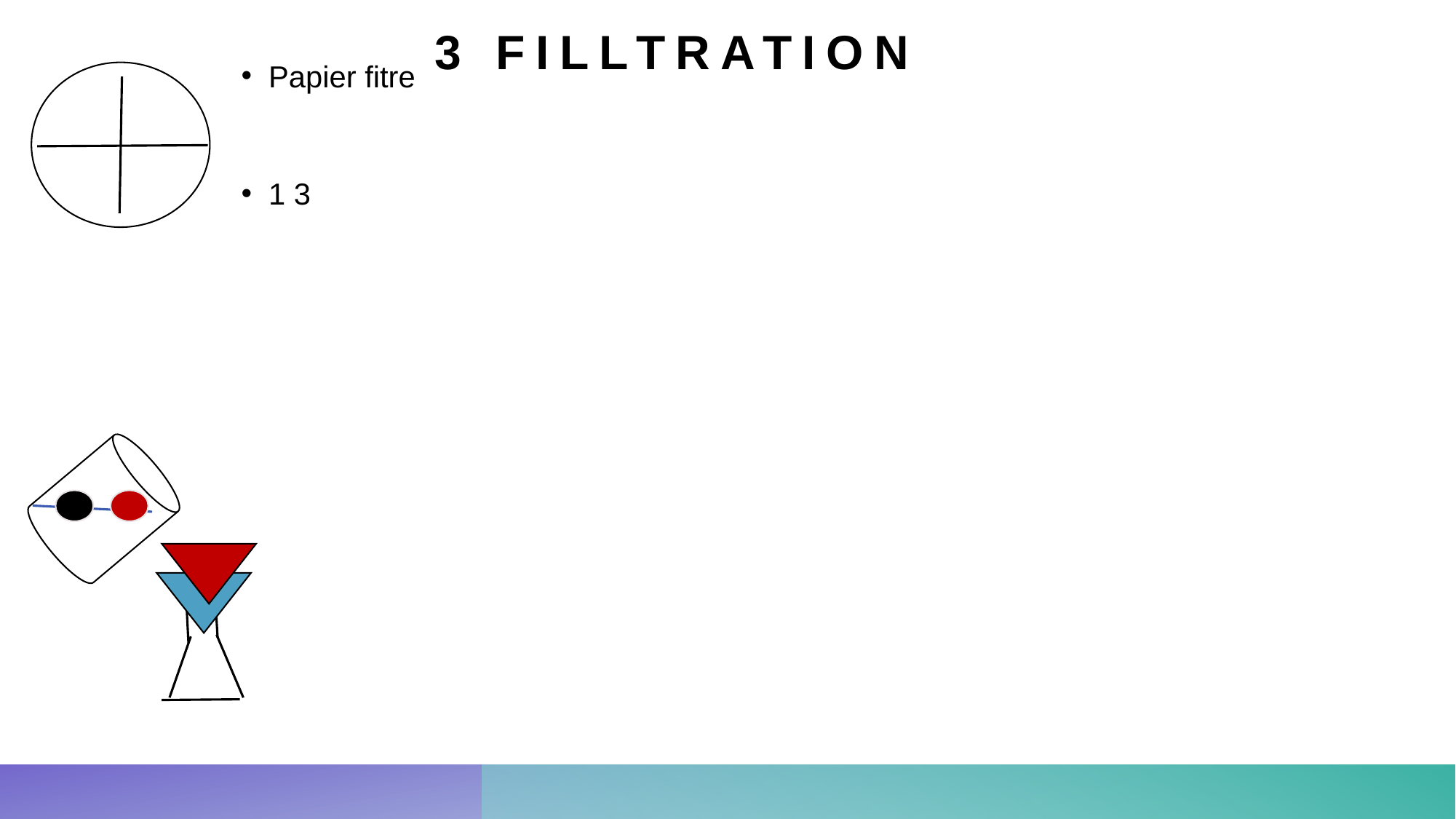

# 3 filltration
Papier fitre

1 3